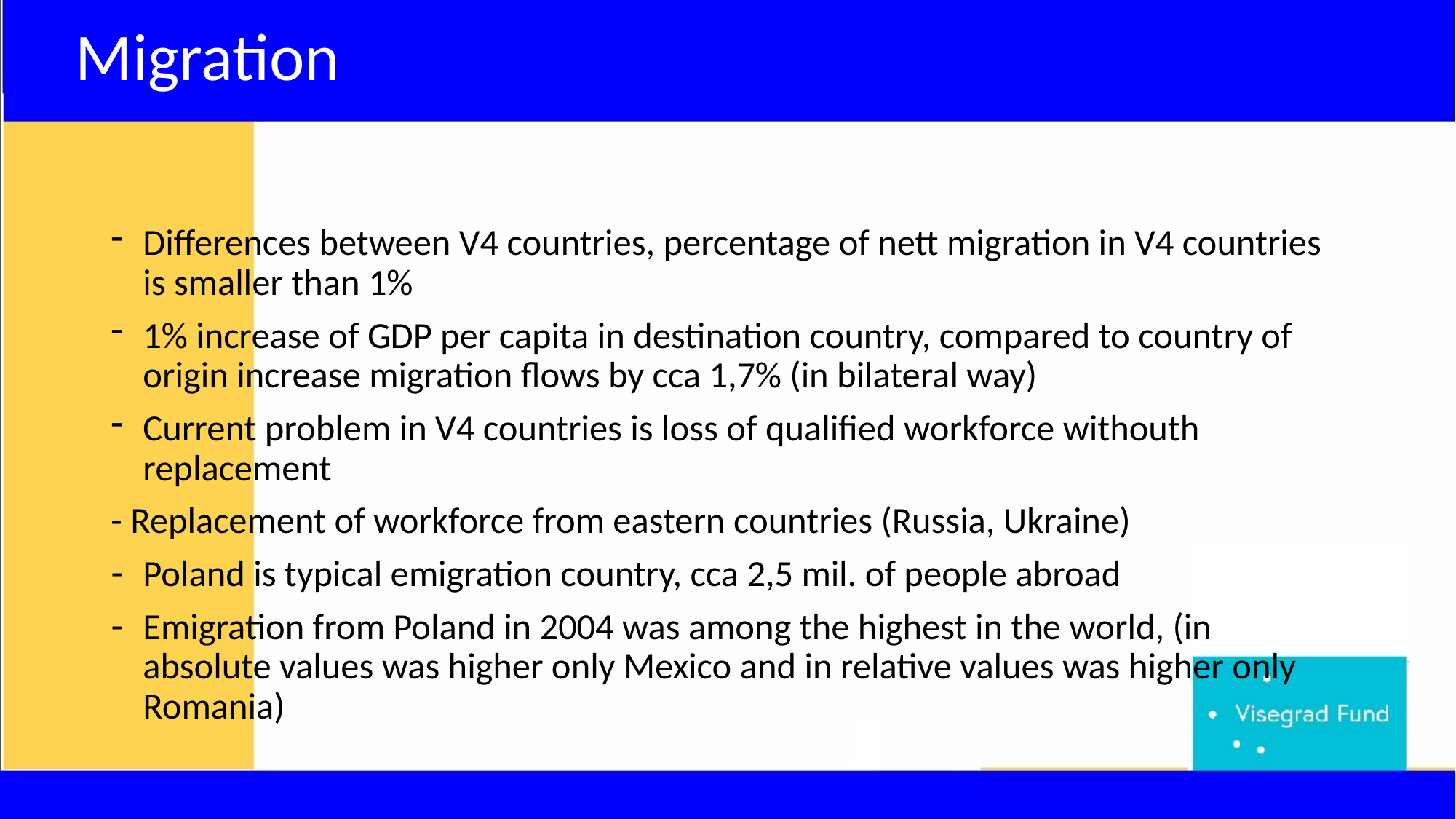

Migration
Differences between V4 countries, percentage of nett migration in V4 countries is smaller than 1%
1% increase of GDP per capita in destination country, compared to country of origin increase migration flows by cca 1,7% (in bilateral way)
Current problem in V4 countries is loss of qualified workforce withouth replacement
- Replacement of workforce from eastern countries (Russia, Ukraine)
Poland is typical emigration country, cca 2,5 mil. of people abroad
Emigration from Poland in 2004 was among the highest in the world, (in absolute values was higher only Mexico and in relative values was higher only Romania)